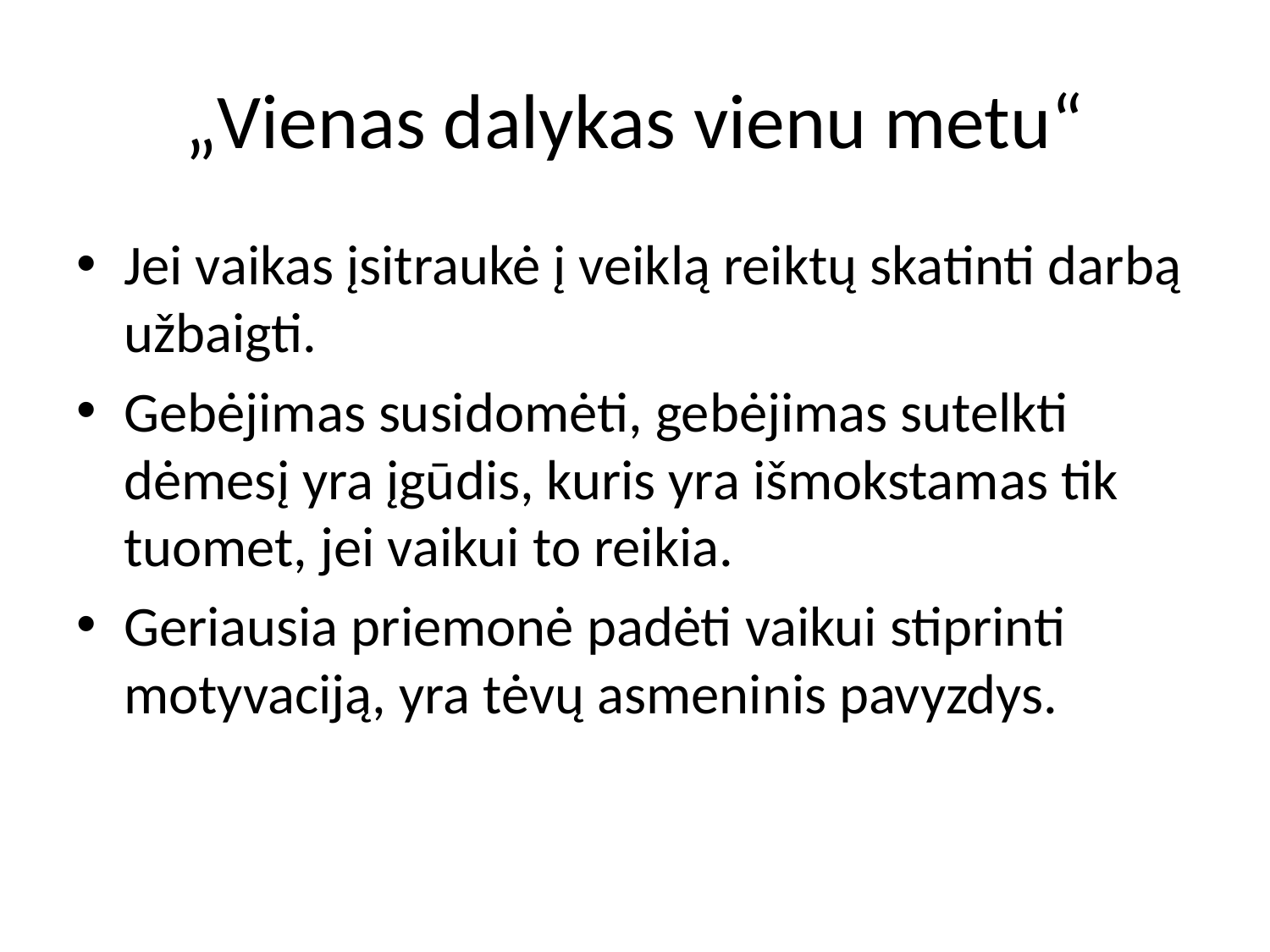

# „Vienas dalykas vienu metu“
Jei vaikas įsitraukė į veiklą reiktų skatinti darbą užbaigti.
Gebėjimas susidomėti, gebėjimas sutelkti dėmesį yra įgūdis, kuris yra išmokstamas tik tuomet, jei vaikui to reikia.
Geriausia priemonė padėti vaikui stiprinti motyvaciją, yra tėvų asmeninis pavyzdys.